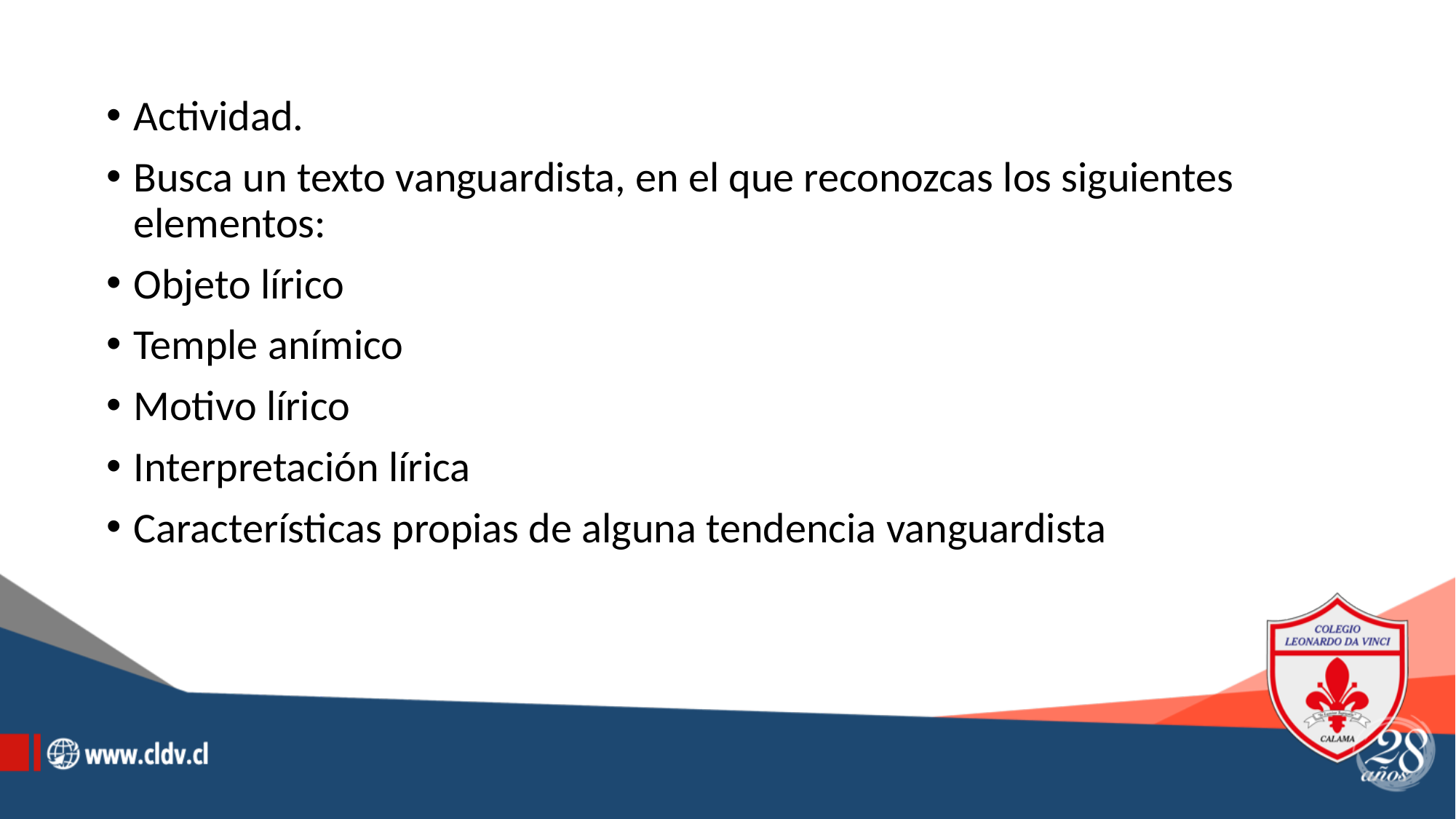

Actividad.
Busca un texto vanguardista, en el que reconozcas los siguientes elementos:
Objeto lírico
Temple anímico
Motivo lírico
Interpretación lírica
Características propias de alguna tendencia vanguardista